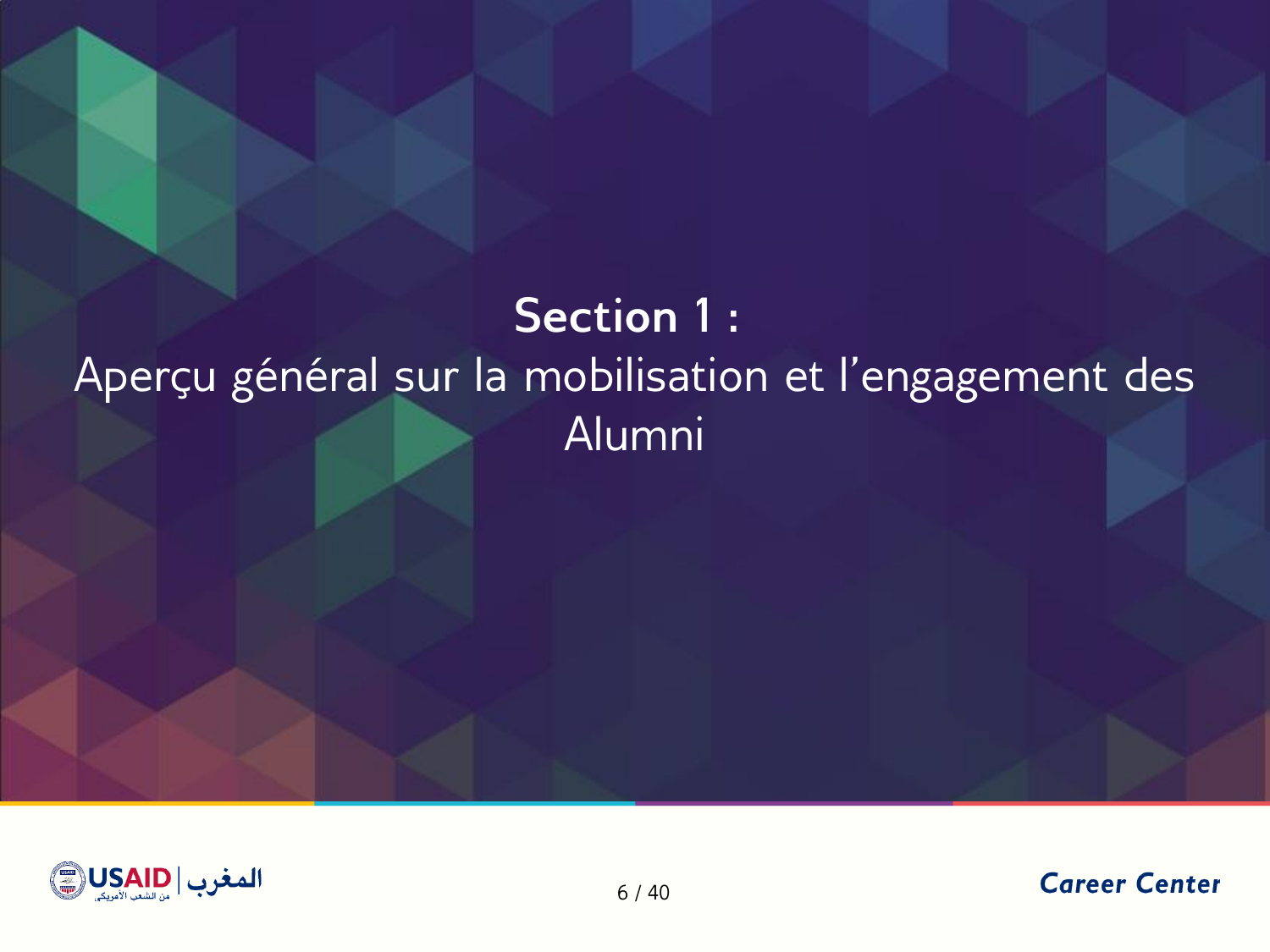

Section 1 :
Aperçu général sur la mobilisation et l’engagement des Alumni

6 / 40